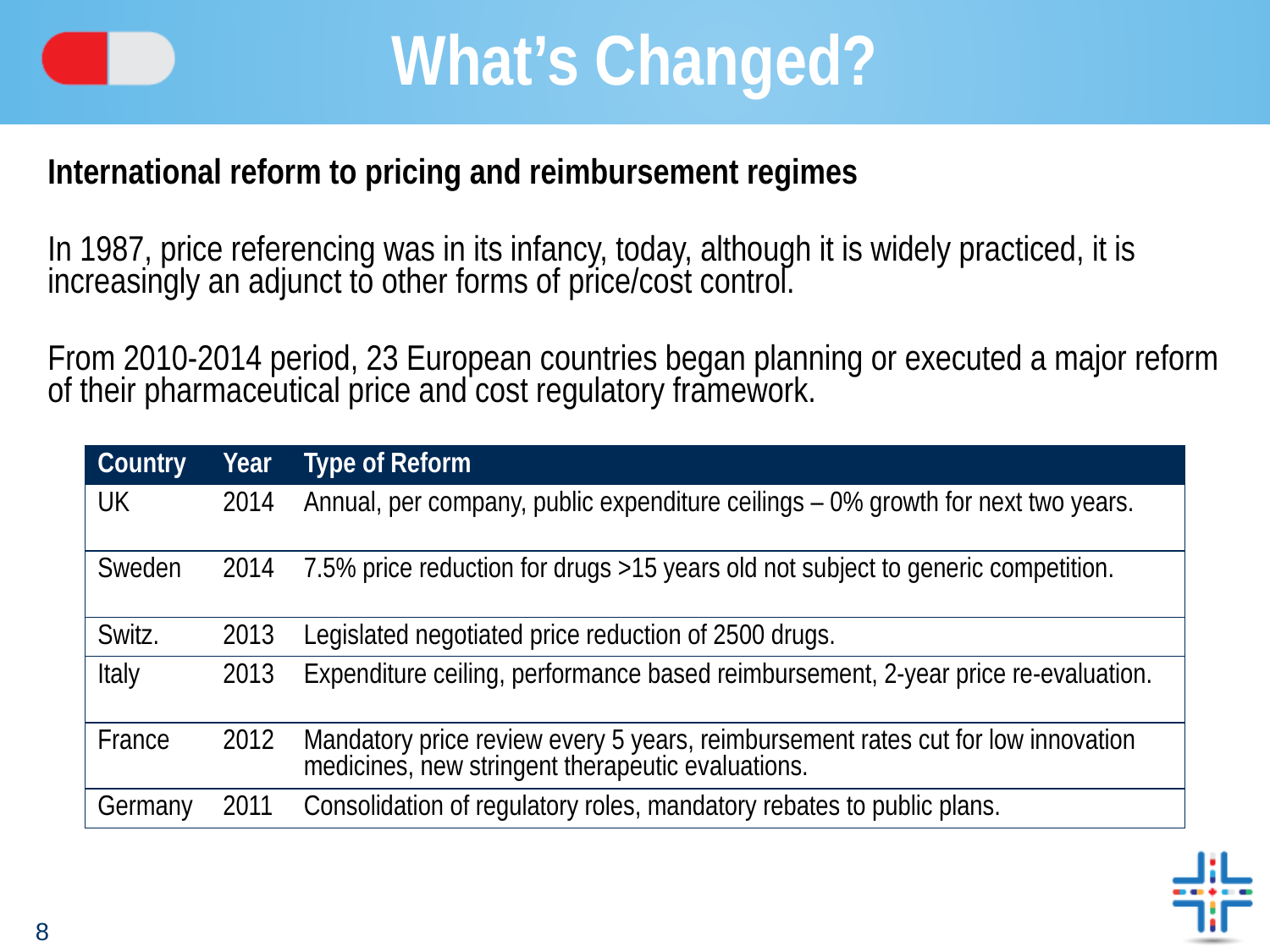

# What’s Changed?
International reform to pricing and reimbursement regimes

In 1987, price referencing was in its infancy, today, although it is widely practiced, it is increasingly an adjunct to other forms of price/cost control.

From 2010-2014 period, 23 European countries began planning or executed a major reform of their pharmaceutical price and cost regulatory framework.

| Country | Year | Type of Reform |
| --- | --- | --- |
| UK | 2014 | Annual, per company, public expenditure ceilings – 0% growth for next two years. |
| Sweden | 2014 | 7.5% price reduction for drugs >15 years old not subject to generic competition. |
| Switz. | 2013 | Legislated negotiated price reduction of 2500 drugs. |
| Italy | 2013 | Expenditure ceiling, performance based reimbursement, 2-year price re-evaluation. |
| France | 2012 | Mandatory price review every 5 years, reimbursement rates cut for low innovation medicines, new stringent therapeutic evaluations. |
| Germany | 2011 | Consolidation of regulatory roles, mandatory rebates to public plans. |
8